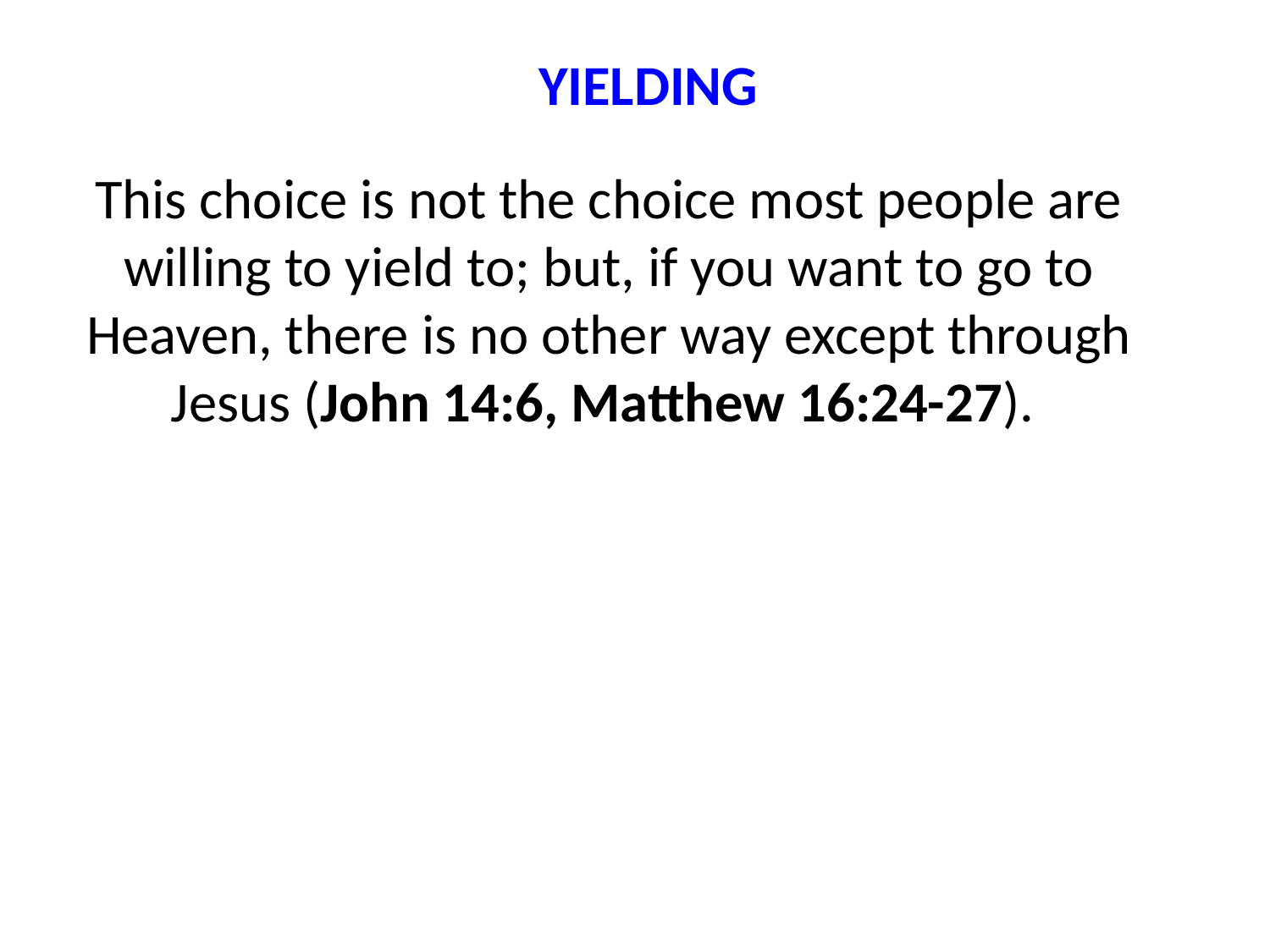

YIELDING
This choice is not the choice most people are willing to yield to; but, if you want to go to Heaven, there is no other way except through Jesus (John 14:6, Matthew 16:24-27).